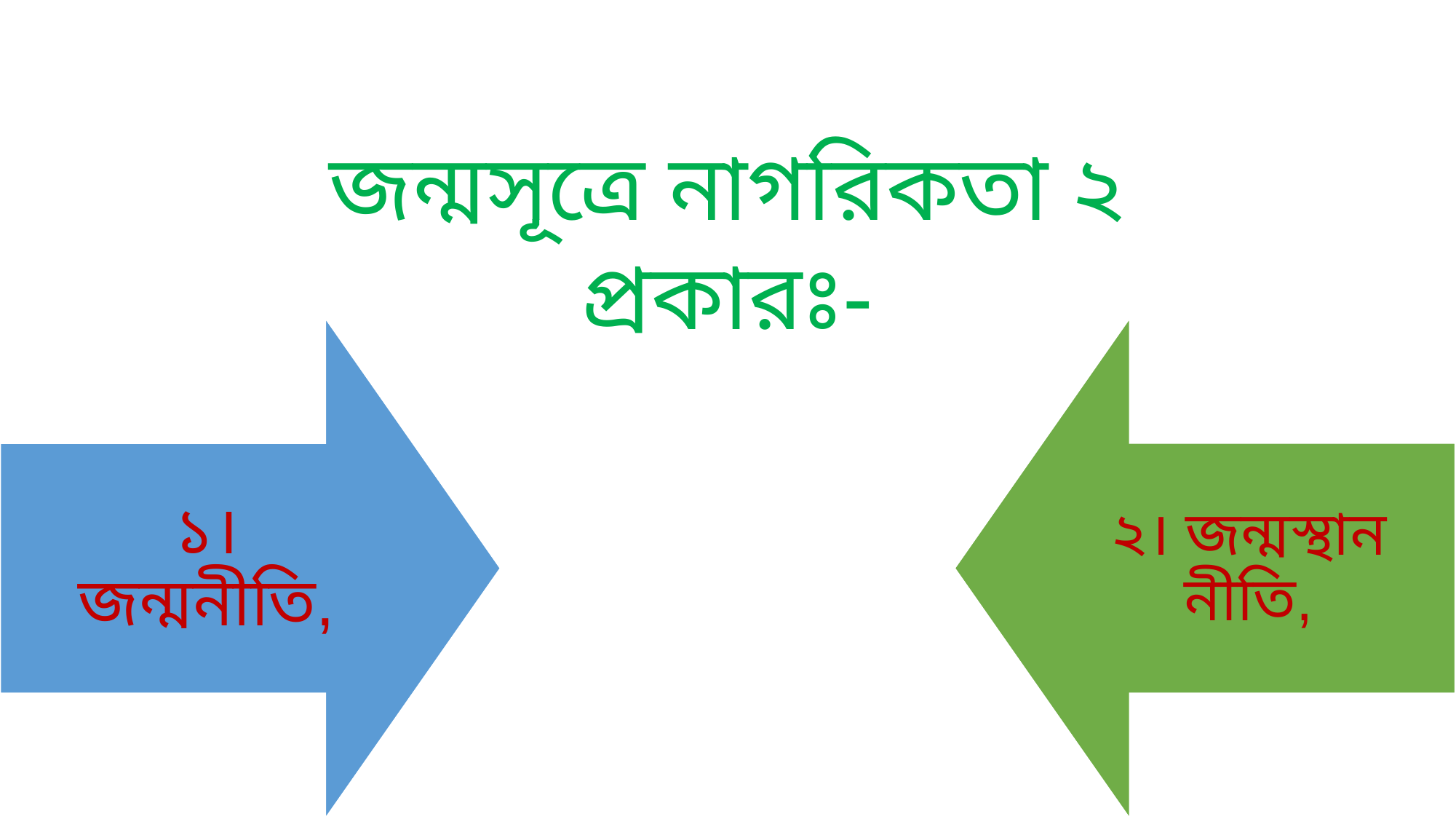

জন্মসূত্রে নাগরিকতা ২ প্রকারঃ-
১। জন্মনীতি,
২। জন্মস্থান নীতি,